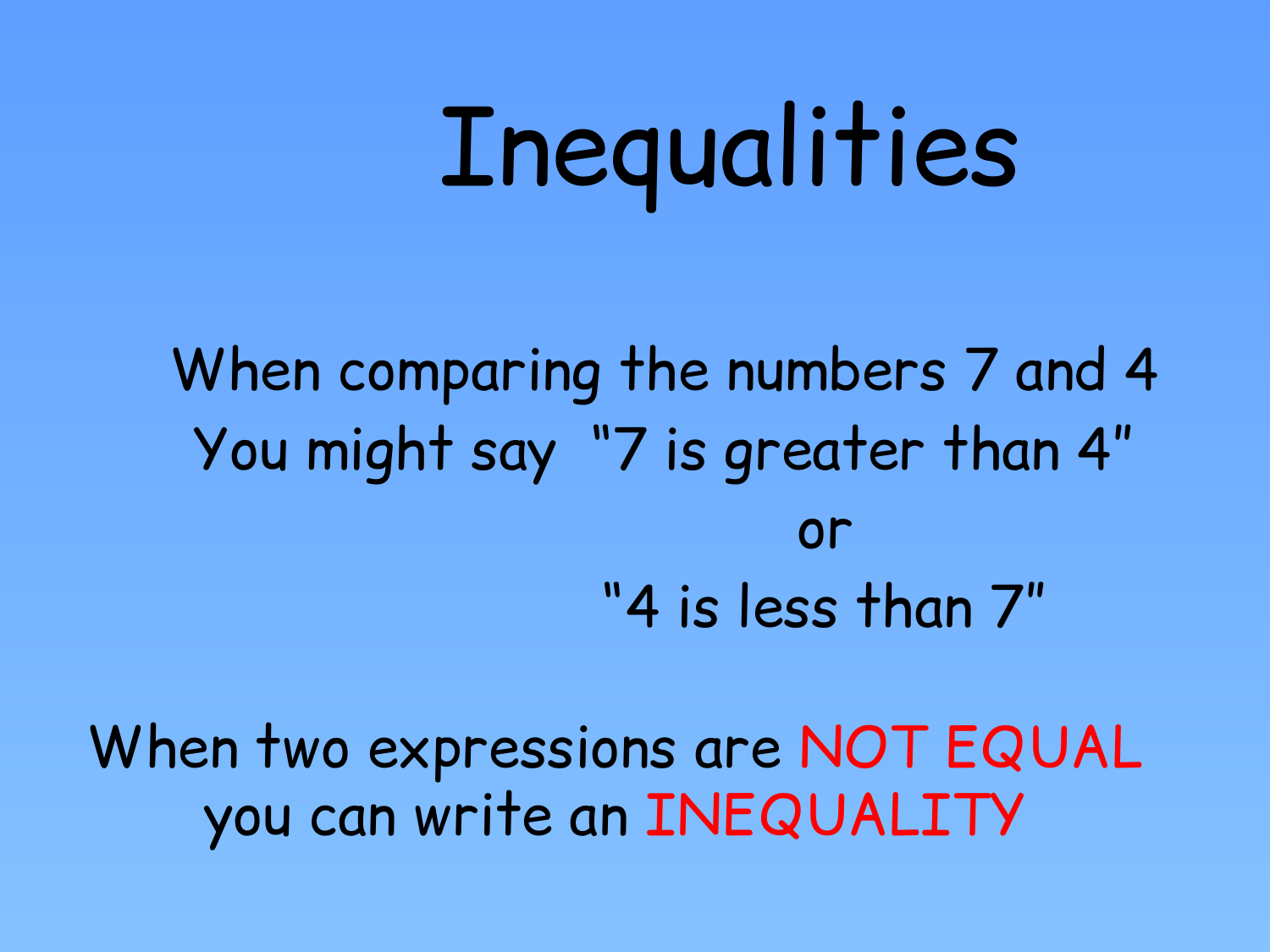

# Inequalities
When comparing the numbers 7 and 4
You might say  “7 is greater than 4”
                   or
                   “4 is less than 7”
When two expressions are NOT EQUAL you can write an INEQUALITY